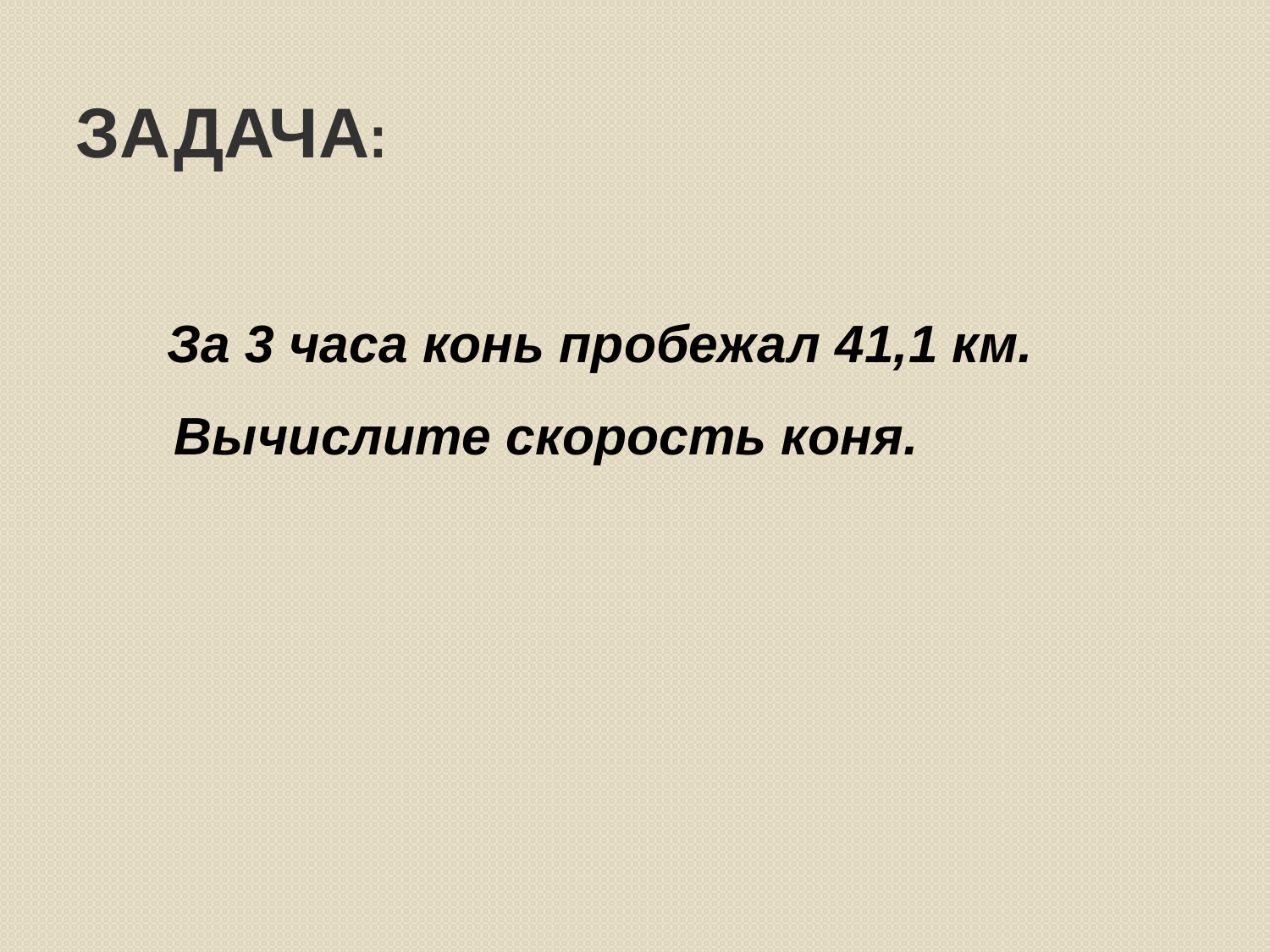

# Задача:
  За 3 часа конь пробежал 41,1 км.
       Вычислите скорость коня.